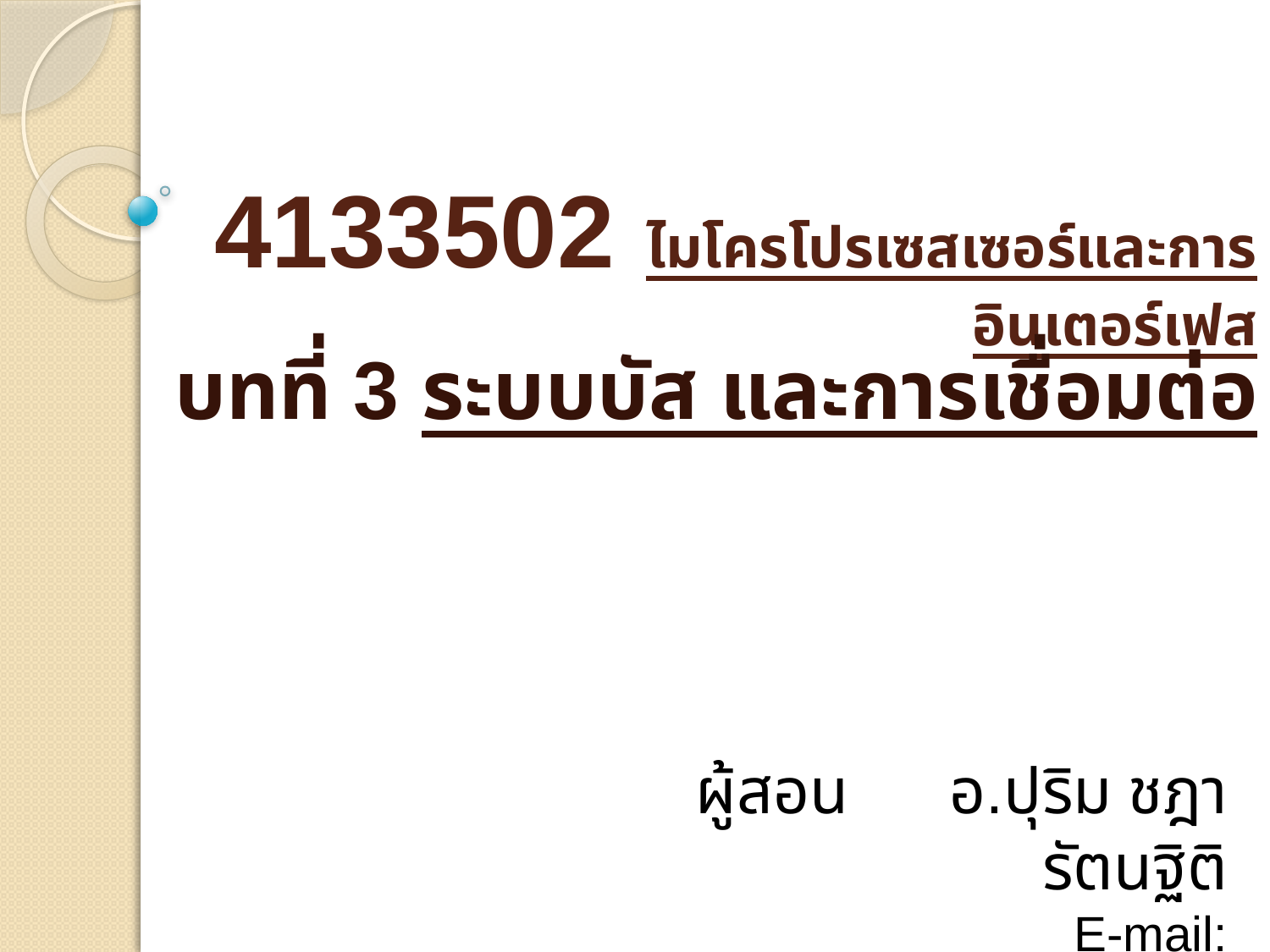

# 4133502  ไมโครโปรเซสเซอร์และการอินเตอร์เฟส
บทที่ 3 ระบบบัส และการเชื่อมต่อ

ผู้สอน	อ.ปุริม ชฎารัตนฐิติ
E-mail: purim_it@hotmail.com